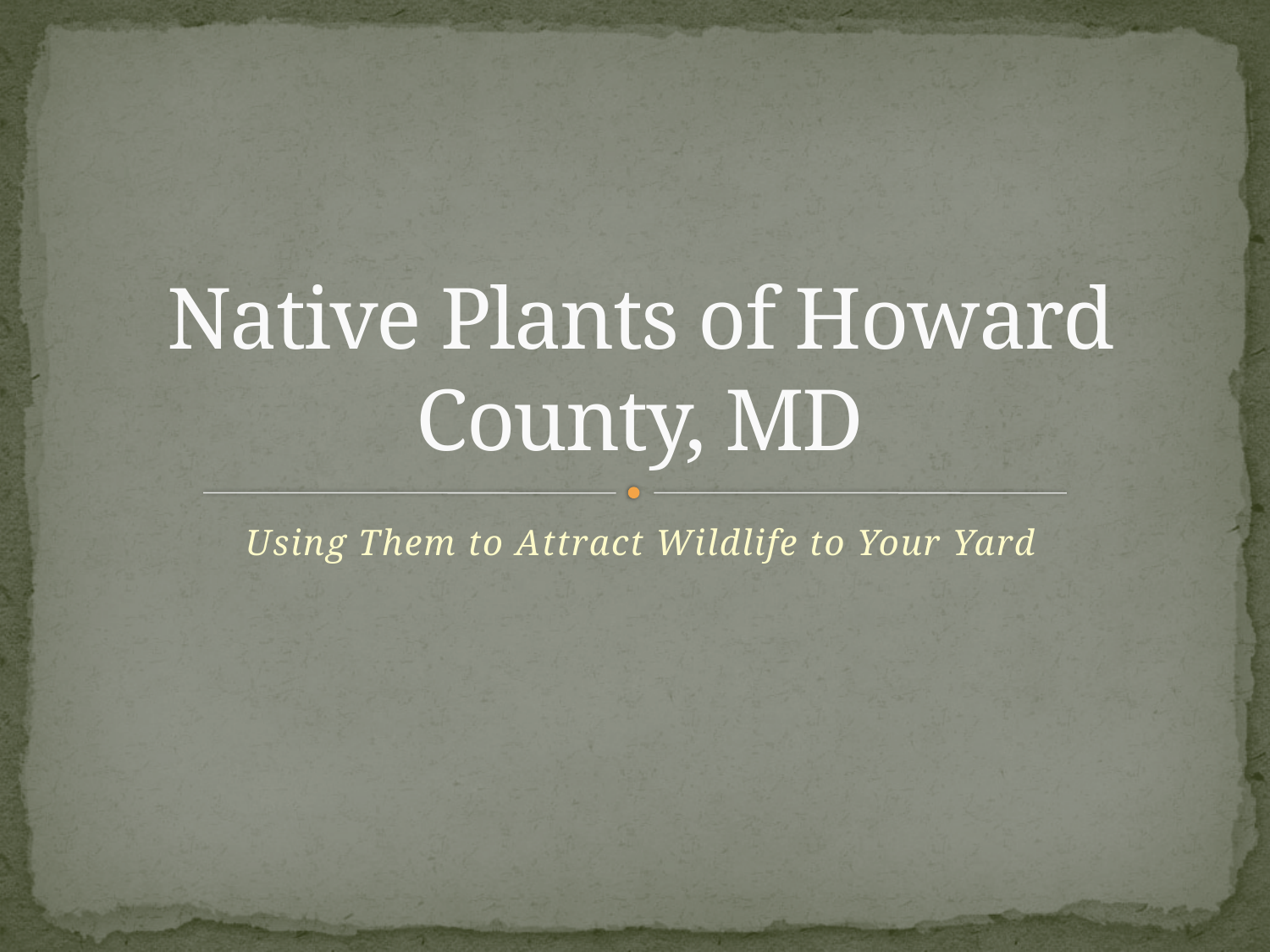

# Native Plants of Howard County, MD
Using Them to Attract Wildlife to Your Yard